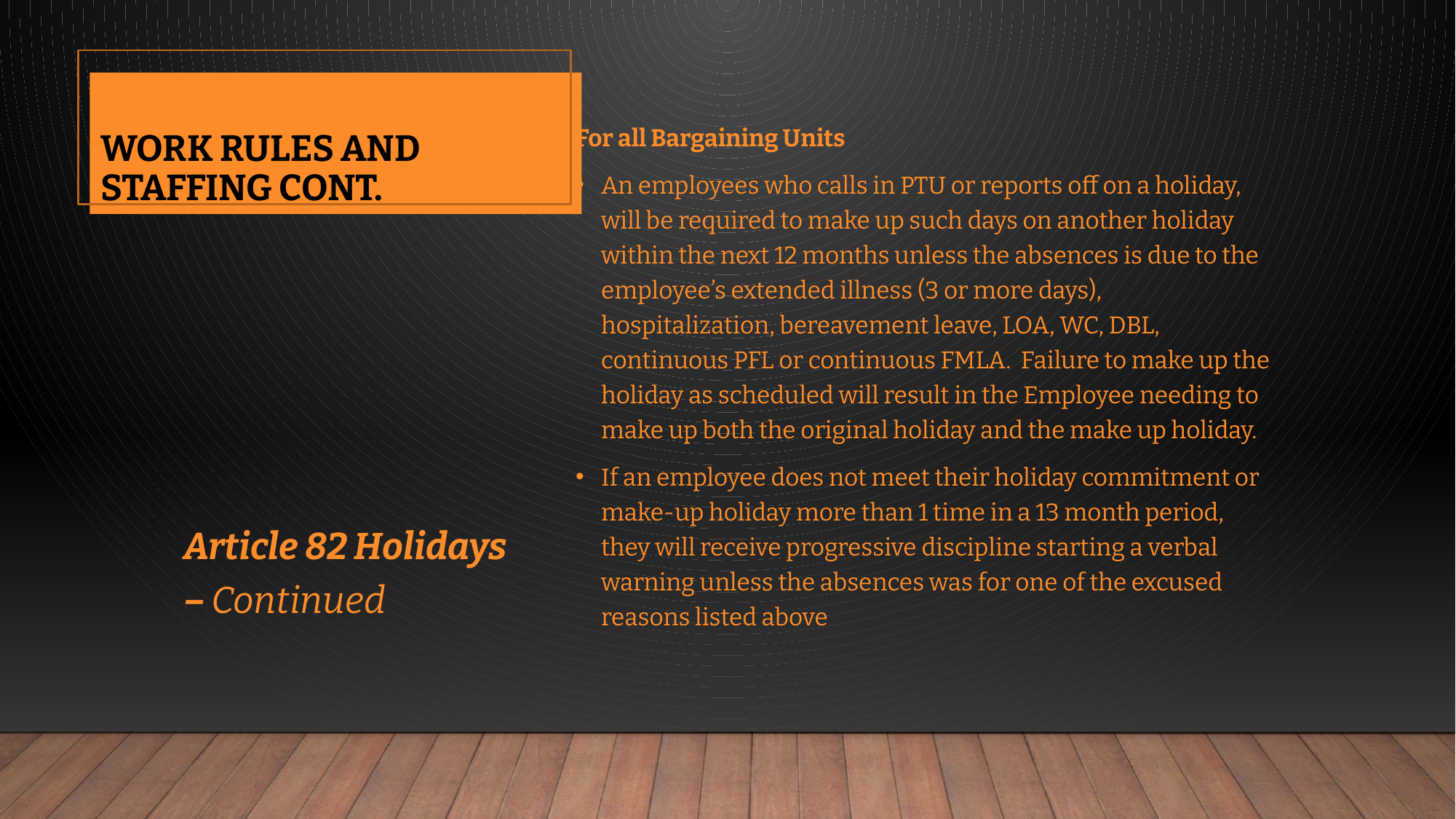

# Work Rules and Staffing Cont.
33
For all Bargaining Units
An employees who calls in PTU or reports off on a holiday, will be required to make up such days on another holiday within the next 12 months unless the absences is due to the employee’s extended illness (3 or more days), hospitalization, bereavement leave, LOA, WC, DBL, continuous PFL or continuous FMLA.  Failure to make up the holiday as scheduled will result in the Employee needing to make up both the original holiday and the make up holiday.
If an employee does not meet their holiday commitment or make-up holiday more than 1 time in a 13 month period, they will receive progressive discipline starting a verbal warning unless the absences was for one of the excused reasons listed above

Article 82 Holidays – Continued